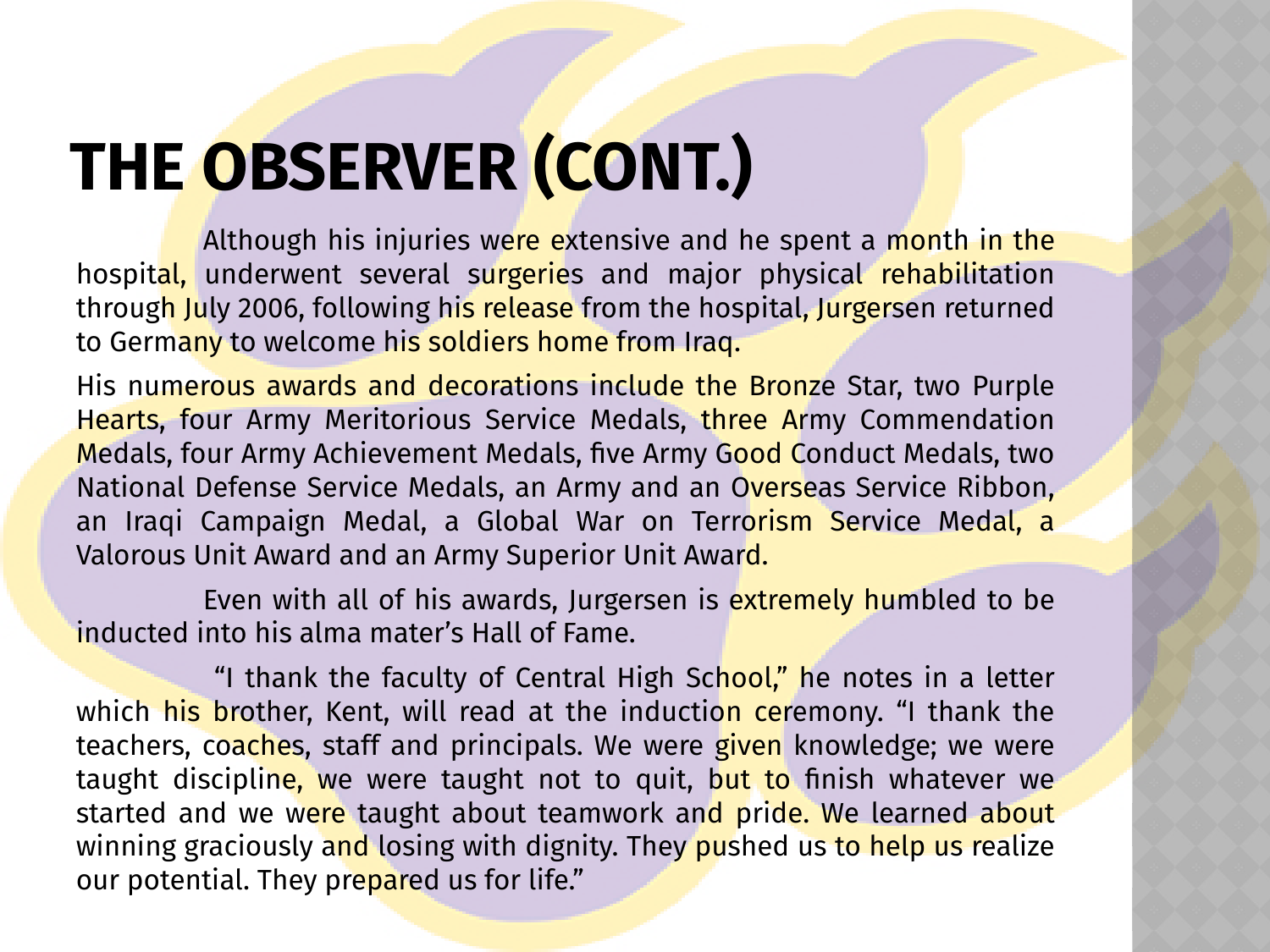

# The Observer (cont.)
	Although his injuries were extensive and he spent a month in the hospital, underwent several surgeries and major physical rehabilitation through July 2006, following his release from the hospital, Jurgersen returned to Germany to welcome his soldiers home from Iraq.
His numerous awards and decorations include the Bronze Star, two Purple Hearts, four Army Meritorious Service Medals, three Army Commendation Medals, four Army Achievement Medals, five Army Good Conduct Medals, two National Defense Service Medals, an Army and an Overseas Service Ribbon, an Iraqi Campaign Medal, a Global War on Terrorism Service Medal, a Valorous Unit Award and an Army Superior Unit Award.
	Even with all of his awards, Jurgersen is extremely humbled to be inducted into his alma mater’s Hall of Fame.
	 “I thank the faculty of Central High School,” he notes in a letter which his brother, Kent, will read at the induction ceremony. “I thank the teachers, coaches, staff and principals. We were given knowledge; we were taught discipline, we were taught not to quit, but to finish whatever we started and we were taught about teamwork and pride. We learned about winning graciously and losing with dignity. They pushed us to help us realize our potential. They prepared us for life.”